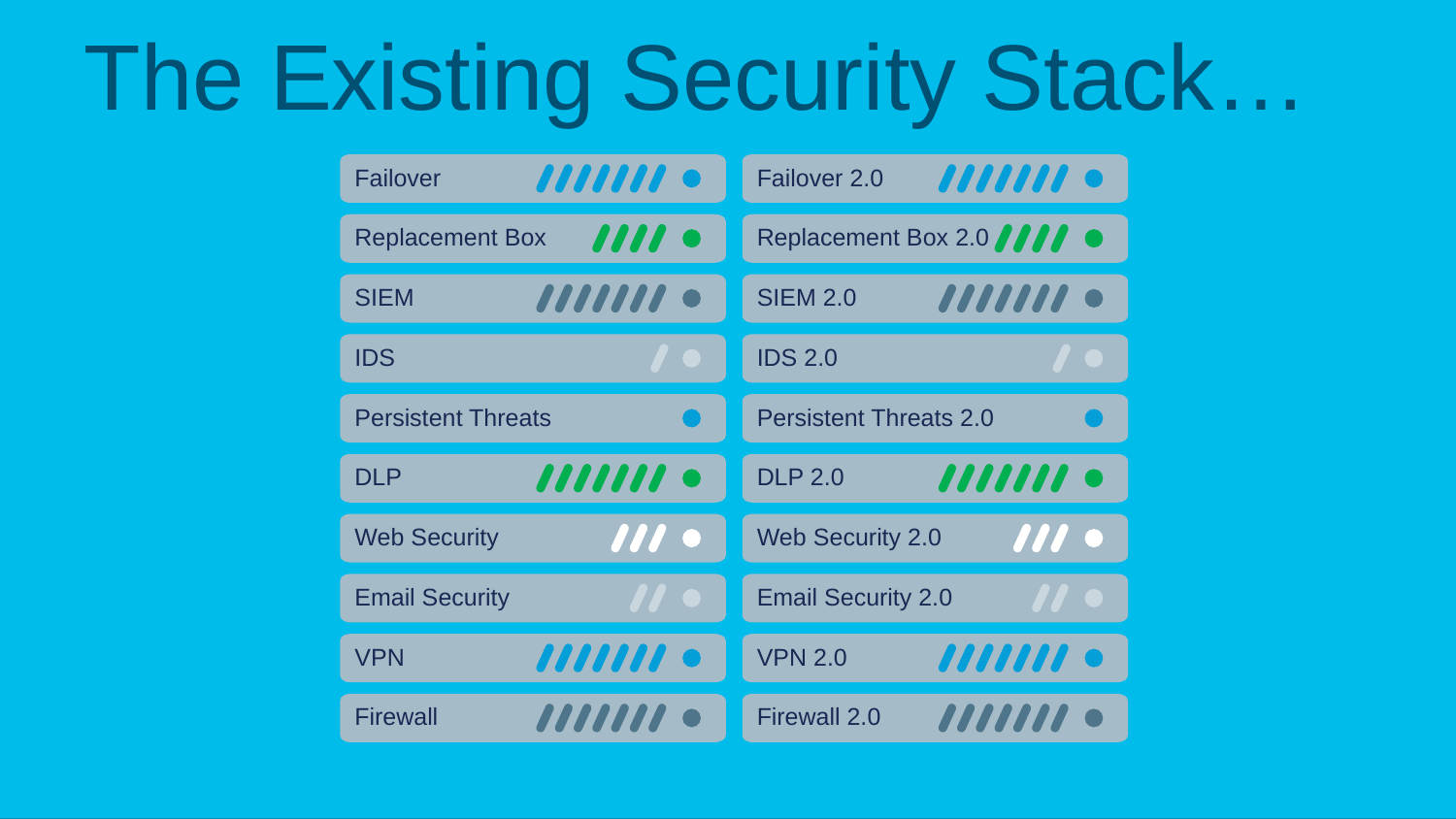

The Existing Security Stack…
Failover

Failover 2.0

Replacement Box

Replacement Box 2.0

SIEM

SIEM 2.0

IDS

IDS 2.0

Persistent Threats

Persistent Threats 2.0

DLP

DLP 2.0

Web Security

Web Security 2.0

Email Security

Email Security 2.0

VPN

VPN 2.0

Firewall

Firewall 2.0